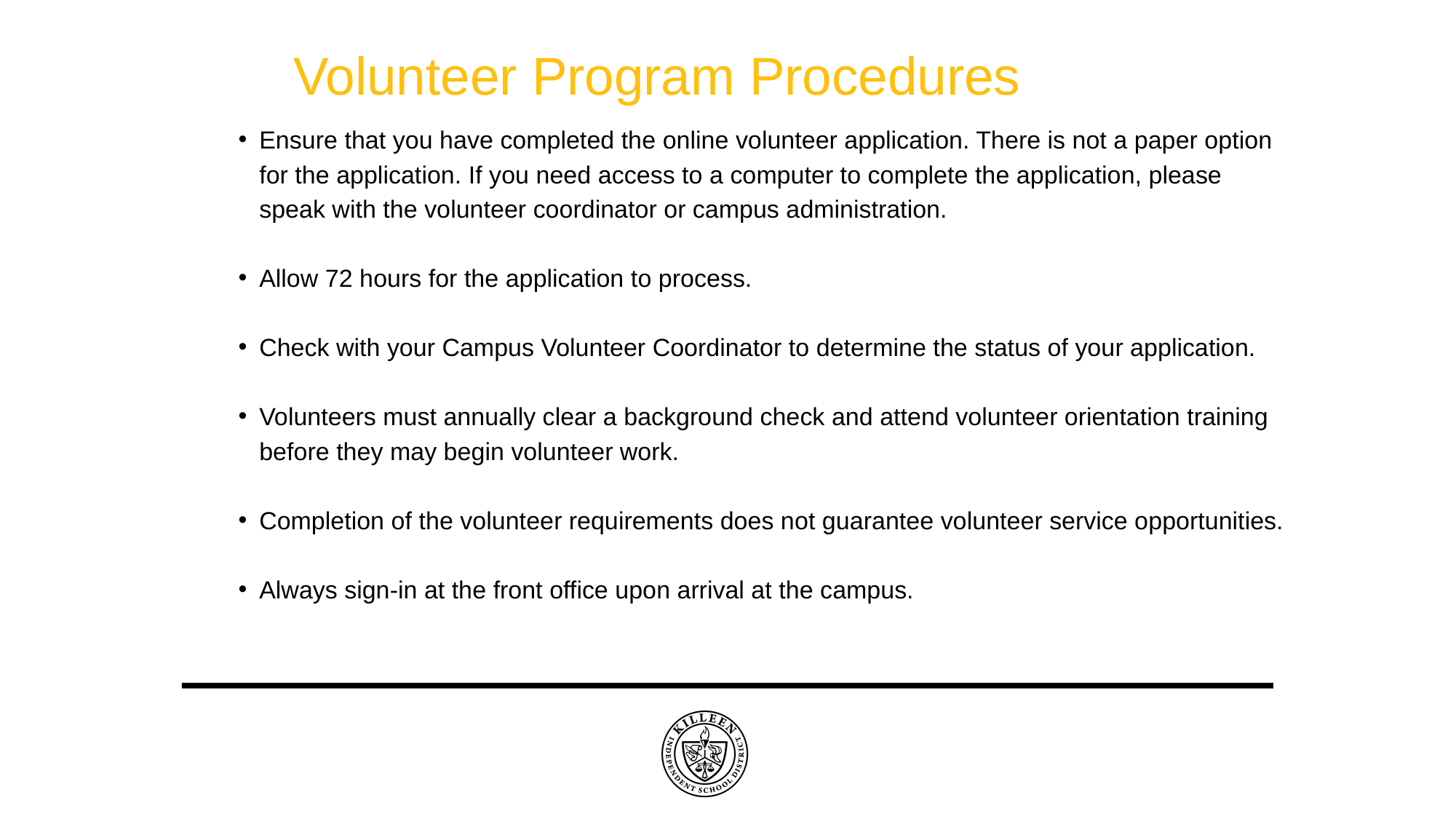

Volunteer Program Procedures

Ensure that you have completed the online volunteer application. There is not a paper option for the application. If you need access to a computer to complete the application, please speak with the volunteer coordinator or campus administration.

Allow 72 hours for the application to process.

Check with your Campus Volunteer Coordinator to determine the status of your application.

Volunteers must annually clear a background check and attend volunteer orientation training before they may begin volunteer work.

Completion of the volunteer requirements does not guarantee volunteer service opportunities.

Always sign-in at the front office upon arrival at the campus.